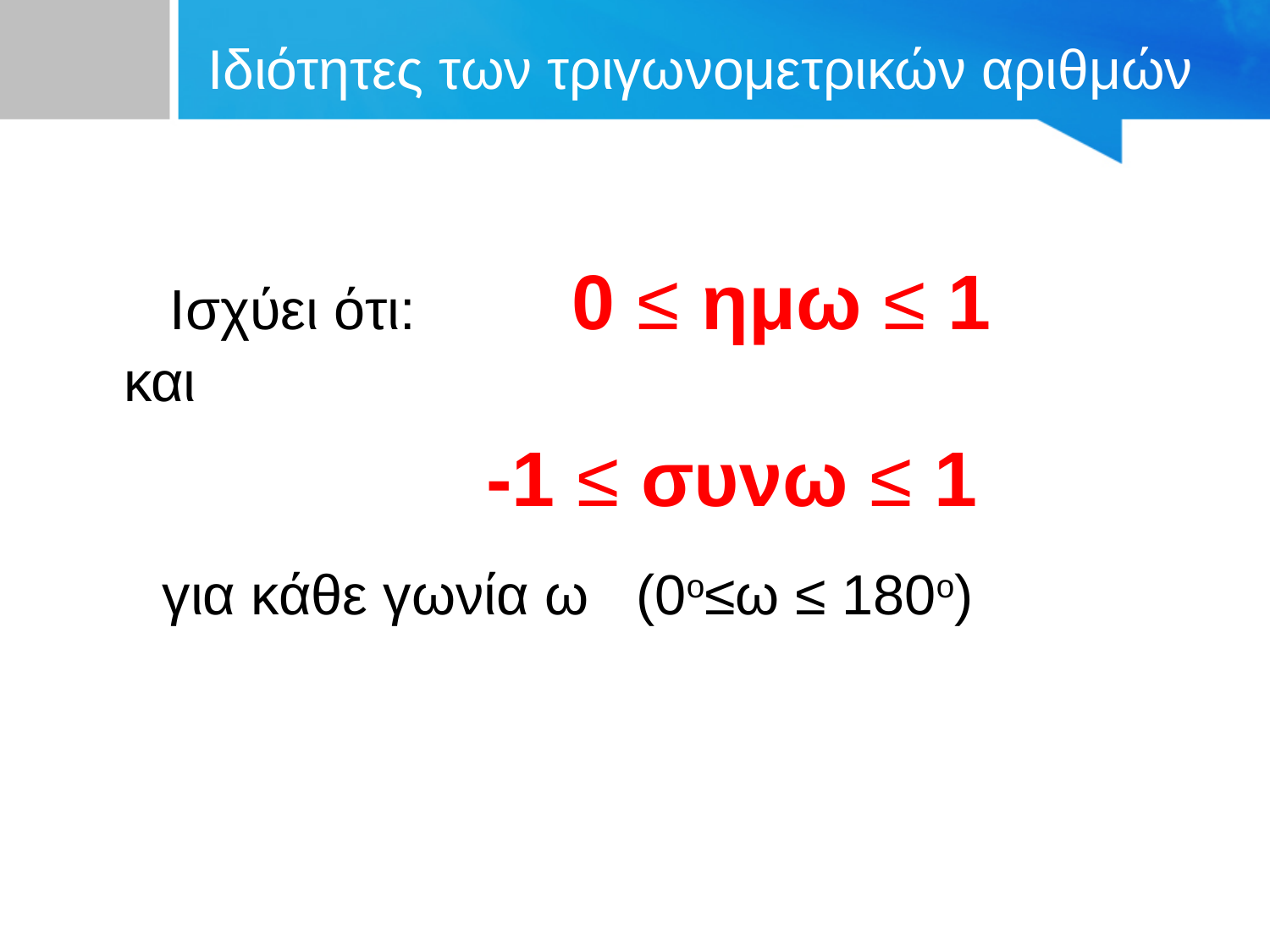

# Ιδιότητες των τριγωνομετρικών αριθμών

      Ισχύει ότι:          0 ≤ ημω ≤ 1       και
                   -1 ≤ συνω ≤ 1
    για κάθε γωνία ω   (0ο≤ω ≤ 180ο)